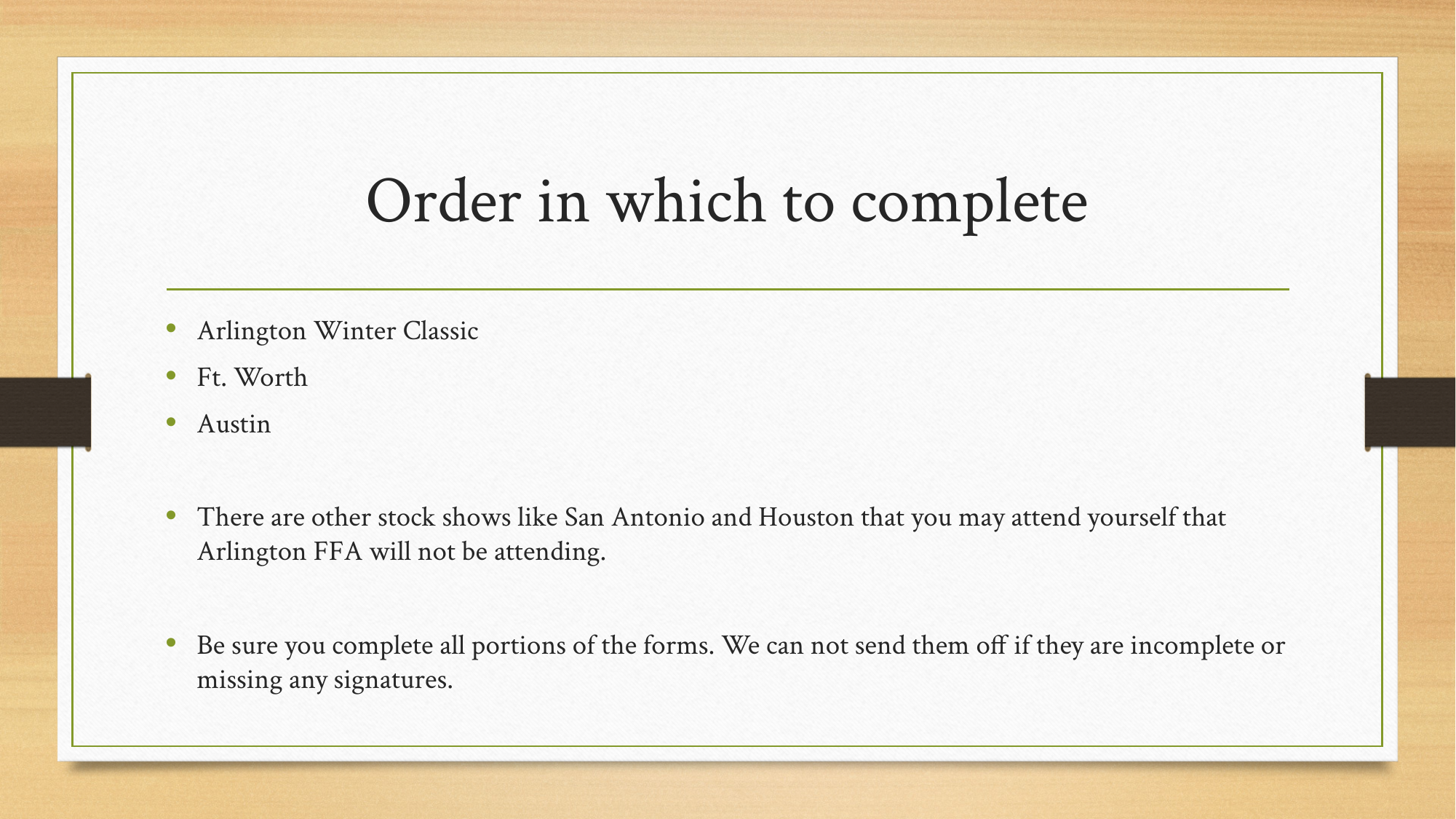

# Order in which to complete
Arlington Winter Classic
Ft. Worth
Austin

There are other stock shows like San Antonio and Houston that you may attend yourself that Arlington FFA will not be attending.

Be sure you complete all portions of the forms. We can not send them off if they are incomplete or missing any signatures.